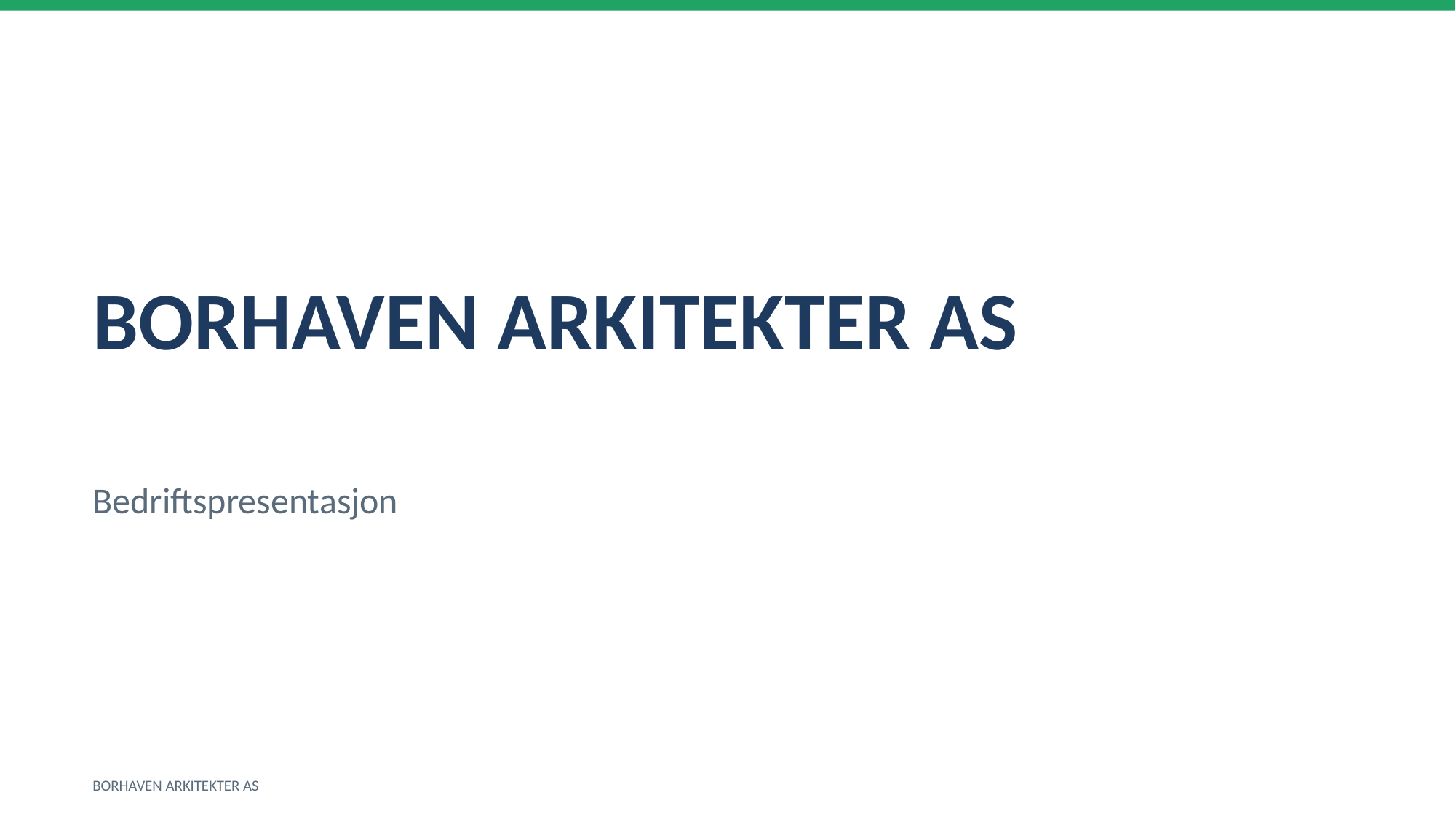

BORHAVEN ARKITEKTER AS
Bedriftspresentasjon
BORHAVEN ARKITEKTER AS